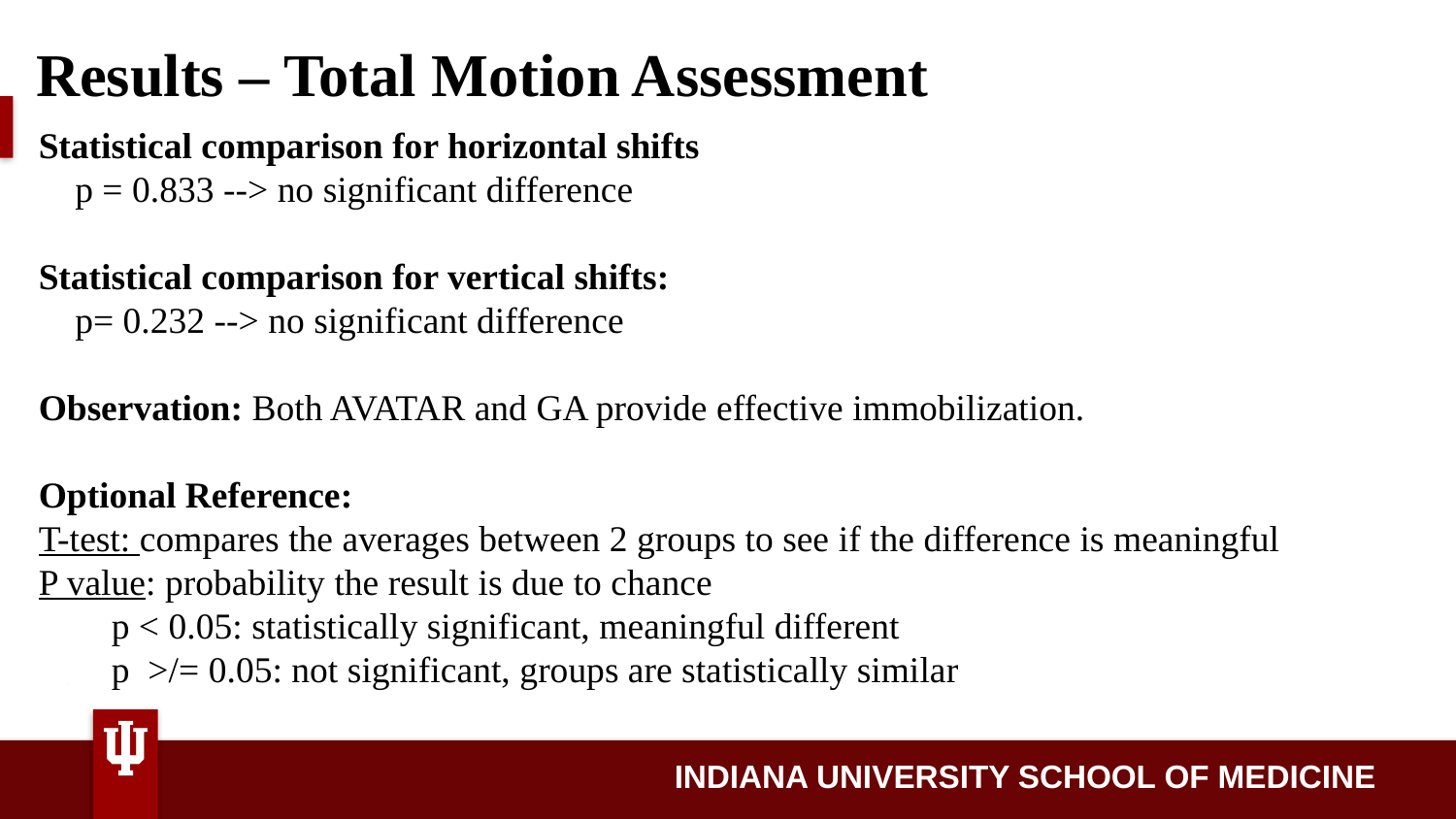

# Results – Total Motion Assessment

Statistical comparison for horizontal shifts
 p = 0.833 --> no significant difference

Statistical comparison for vertical shifts:
 p= 0.232 --> no significant difference  ​

Observation: Both AVATAR and GA provide effective immobilization.

Optional Reference:
T-test: compares the averages between 2 groups to see if the difference is meaningful
P value: probability the result is due to chance
  p < 0.05: statistically significant, meaningful different
  p  >/= 0.05: not significant, groups are statistically similar